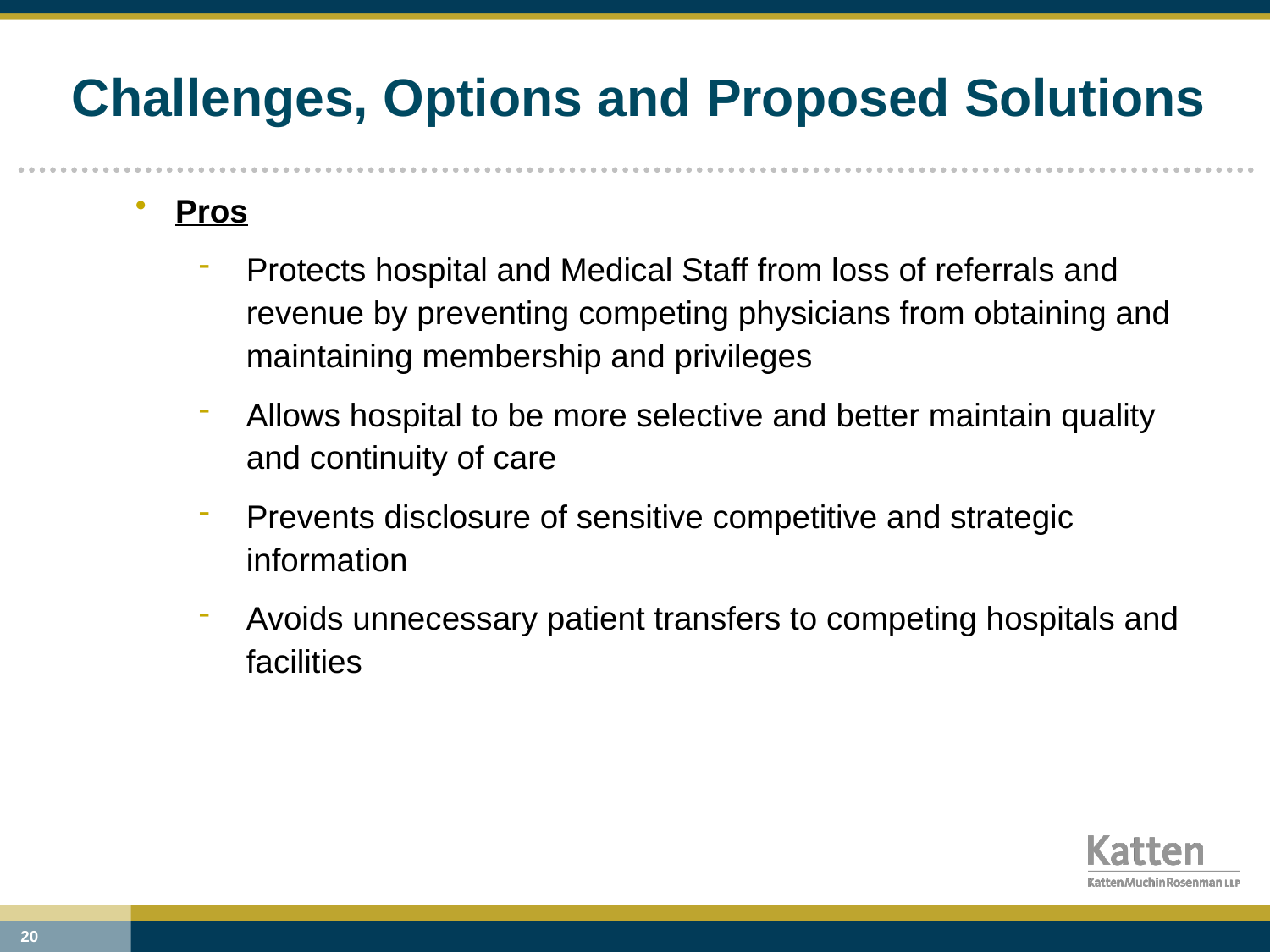

# Challenges, Options and Proposed Solutions
Pros
Protects hospital and Medical Staff from loss of referrals and revenue by preventing competing physicians from obtaining and maintaining membership and privileges
Allows hospital to be more selective and better maintain quality and continuity of care
Prevents disclosure of sensitive competitive and strategic information
Avoids unnecessary patient transfers to competing hospitals and facilities